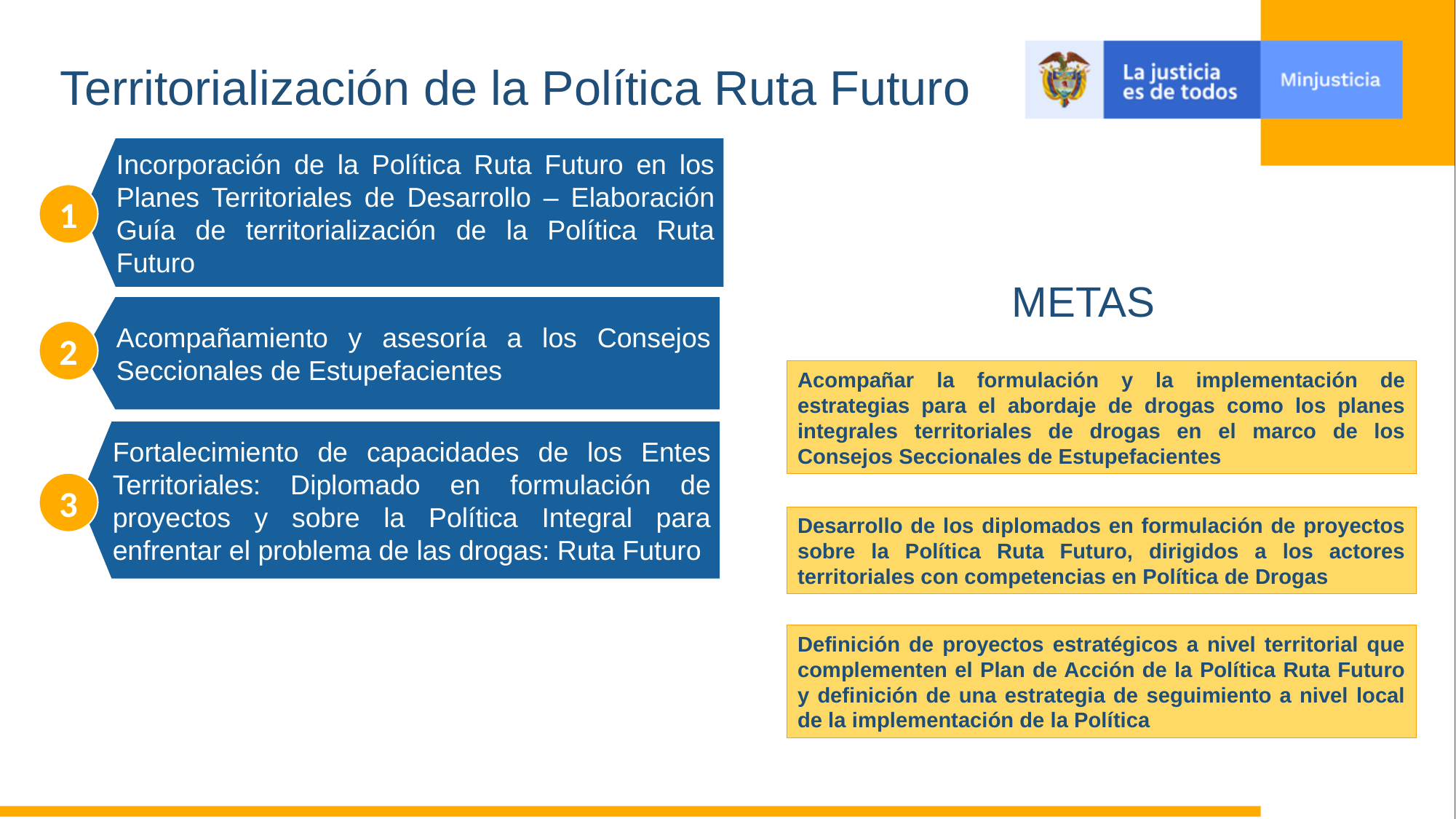

Territorialización de la Política Ruta Futuro
Incorporación de la Política Ruta Futuro en los Planes Territoriales de Desarrollo – Elaboración Guía de territorialización de la Política Ruta Futuro
1
METAS
METAS
Acompañamiento y asesoría a los Consejos Seccionales de Estupefacientes
2
Acompañar la formulación y la implementación de estrategias para el abordaje de drogas como los planes integrales territoriales de drogas en el marco de los Consejos Seccionales de Estupefacientes
Fortalecimiento de capacidades de los Entes Territoriales: Diplomado en formulación de proyectos y sobre la Política Integral para enfrentar el problema de las drogas: Ruta Futuro
3
Desarrollo de los diplomados en formulación de proyectos sobre la Política Ruta Futuro, dirigidos a los actores territoriales con competencias en Política de Drogas
Definición de proyectos estratégicos a nivel territorial que complementen el Plan de Acción de la Política Ruta Futuro y definición de una estrategia de seguimiento a nivel local de la implementación de la Política